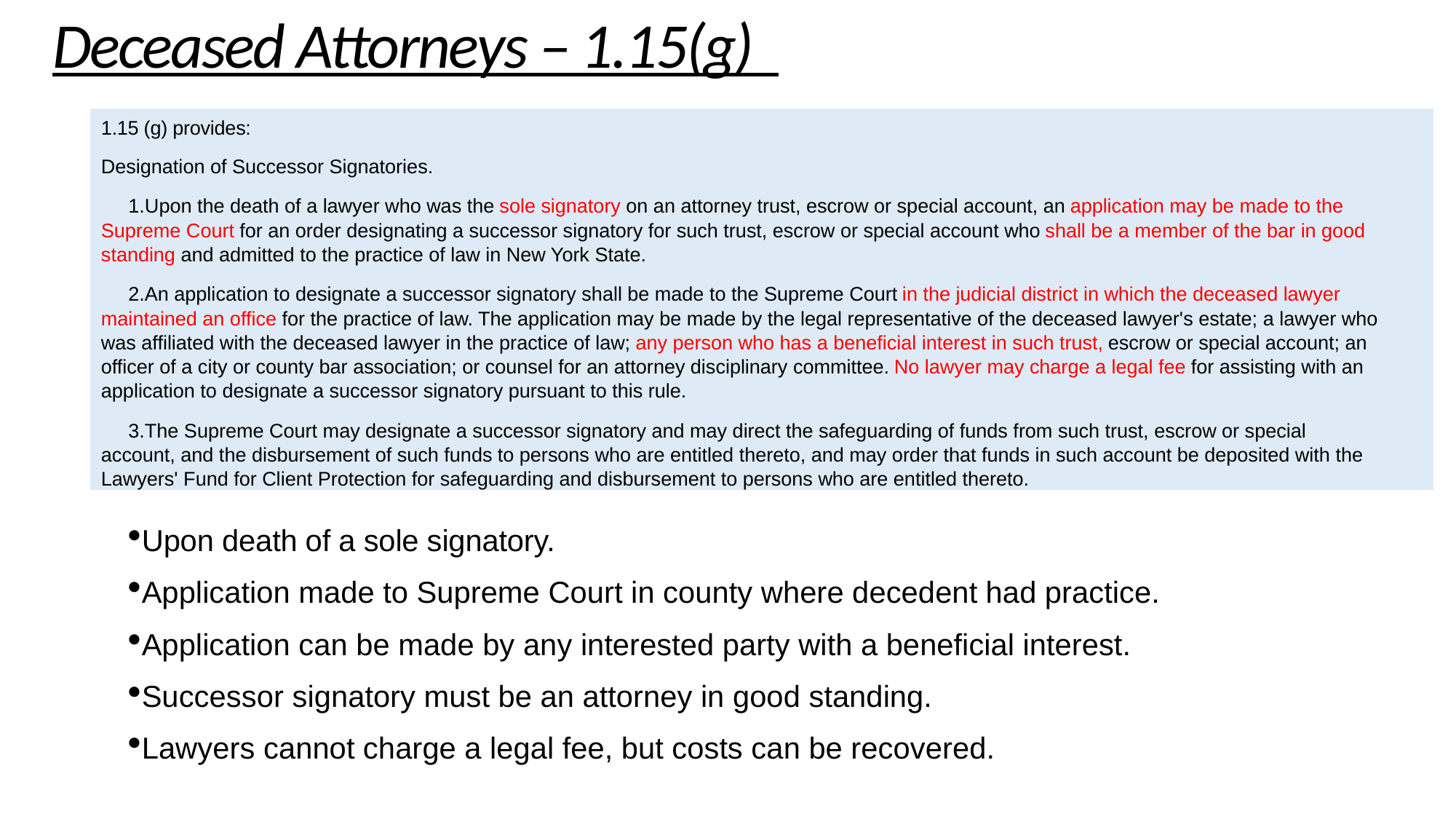

Deceased Attorneys – 1.15(g)
1.15 (g) provides:
Designation of Successor Signatories.
Upon the death of a lawyer who was the sole signatory on an attorney trust, escrow or special account, an application may be made to the Supreme Court for an order designating a successor signatory for such trust, escrow or special account who shall be a member of the bar in good standing and admitted to the practice of law in New York State.
An application to designate a successor signatory shall be made to the Supreme Court in the judicial district in which the deceased lawyer maintained an office for the practice of law. The application may be made by the legal representative of the deceased lawyer's estate; a lawyer who was affiliated with the deceased lawyer in the practice of law; any person who has a beneficial interest in such trust, escrow or special account; an officer of a city or county bar association; or counsel for an attorney disciplinary committee. No lawyer may charge a legal fee for assisting with an application to designate a successor signatory pursuant to this rule.
The Supreme Court may designate a successor signatory and may direct the safeguarding of funds from such trust, escrow or special account, and the disbursement of such funds to persons who are entitled thereto, and may order that funds in such account be deposited with the Lawyers' Fund for Client Protection for safeguarding and disbursement to persons who are entitled thereto.
Upon death of a sole signatory.
Application made to Supreme Court in county where decedent had practice.
Application can be made by any interested party with a beneficial interest.
Successor signatory must be an attorney in good standing.
Lawyers cannot charge a legal fee, but costs can be recovered.